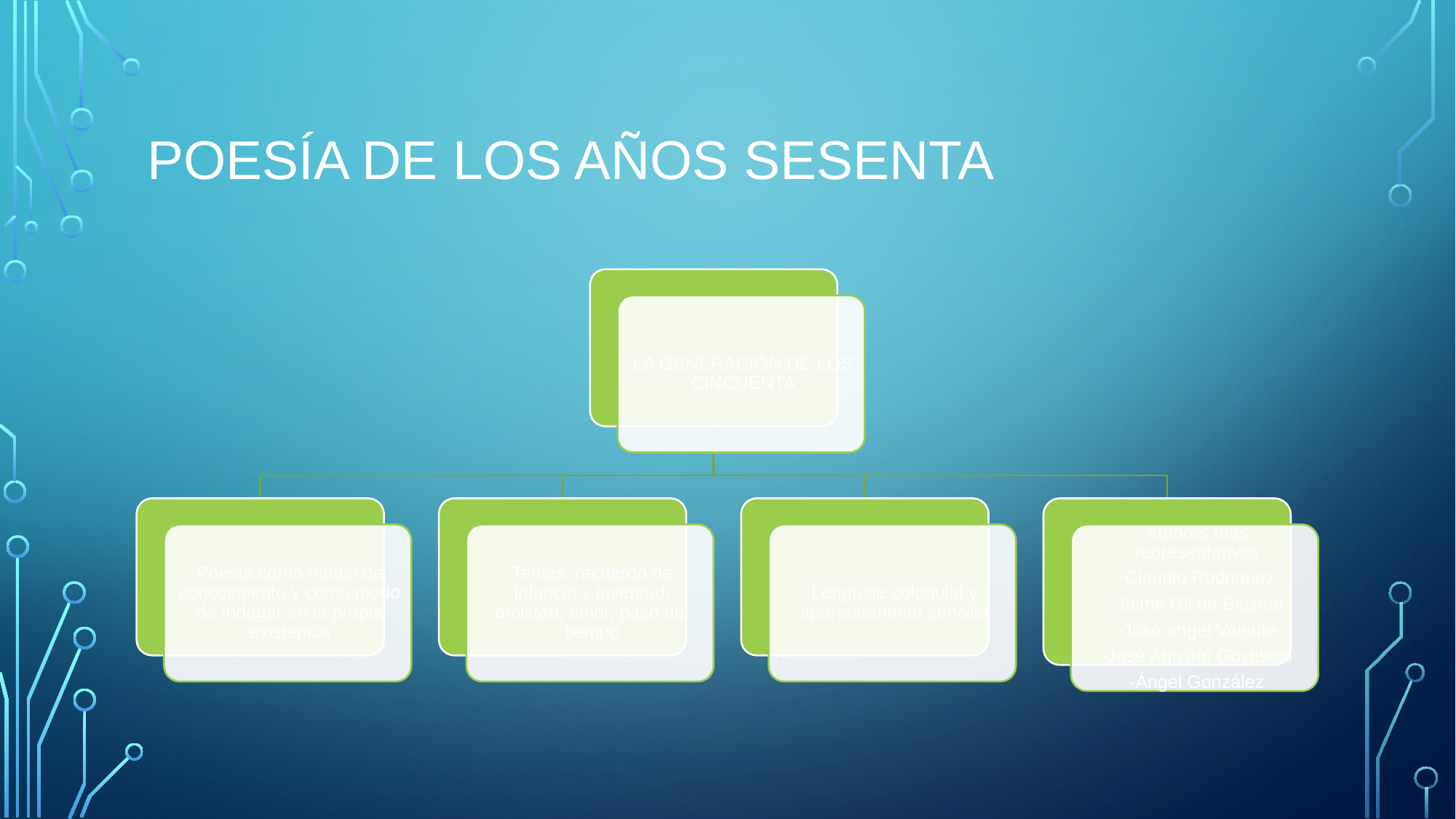

# Poesía de los años sesenta
LA GENERACIÓN DE LOS CINCUENTA
Poesía como medio de conocimiento y como modo de indagar en la propia existencia
Temas: recuerdo de infancia y juventud, amistad, amor, paso del tiempo
Lenguaje coloquial y aparentemente sencillo
Autores más representativos
-Claudio Rodriguez
-Jaime Gil de Biezma
-José ángel Valente
-José Agustín Goytisolo
-Ángel González